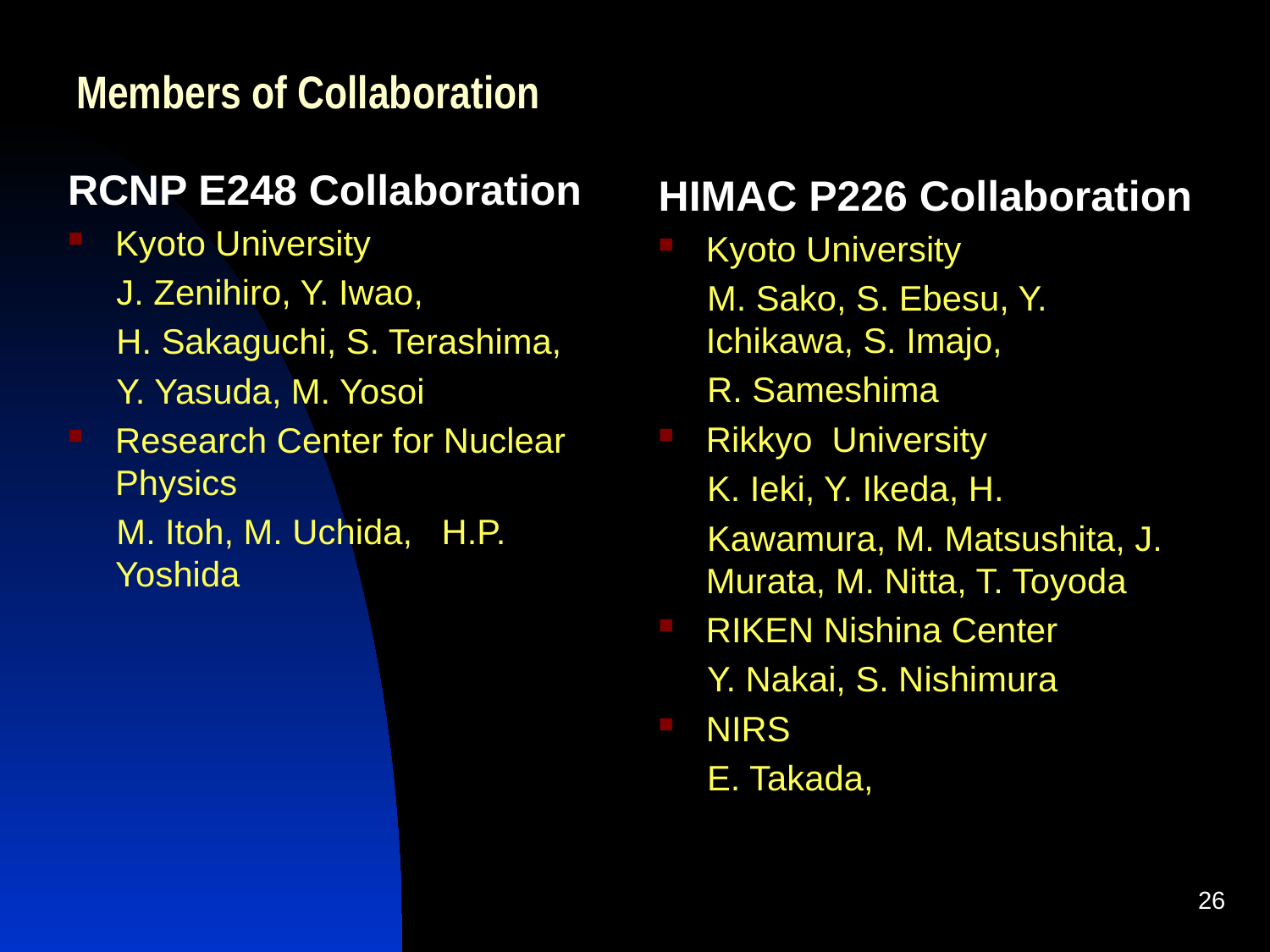

# Members of Collaboration
RCNP E248 Collaboration
Kyoto University
     J. Zenihiro, Y. Iwao,
     H. Sakaguchi, S. Terashima,
     Y. Yasuda, M. Yosoi
Research Center for Nuclear Physics
     M. Itoh, M. Uchida,   H.P. Yoshida
HIMAC P226 Collaboration
Kyoto University
     M. Sako, S. Ebesu, Y. Ichikawa, S. Imajo,
     R. Sameshima
Rikkyo  University
     K. Ieki, Y. Ikeda, H.
     Kawamura, M. Matsushita, J. Murata, M. Nitta, T. Toyoda
RIKEN Nishina Center
     Y. Nakai, S. Nishimura
NIRS
     E. Takada,

26